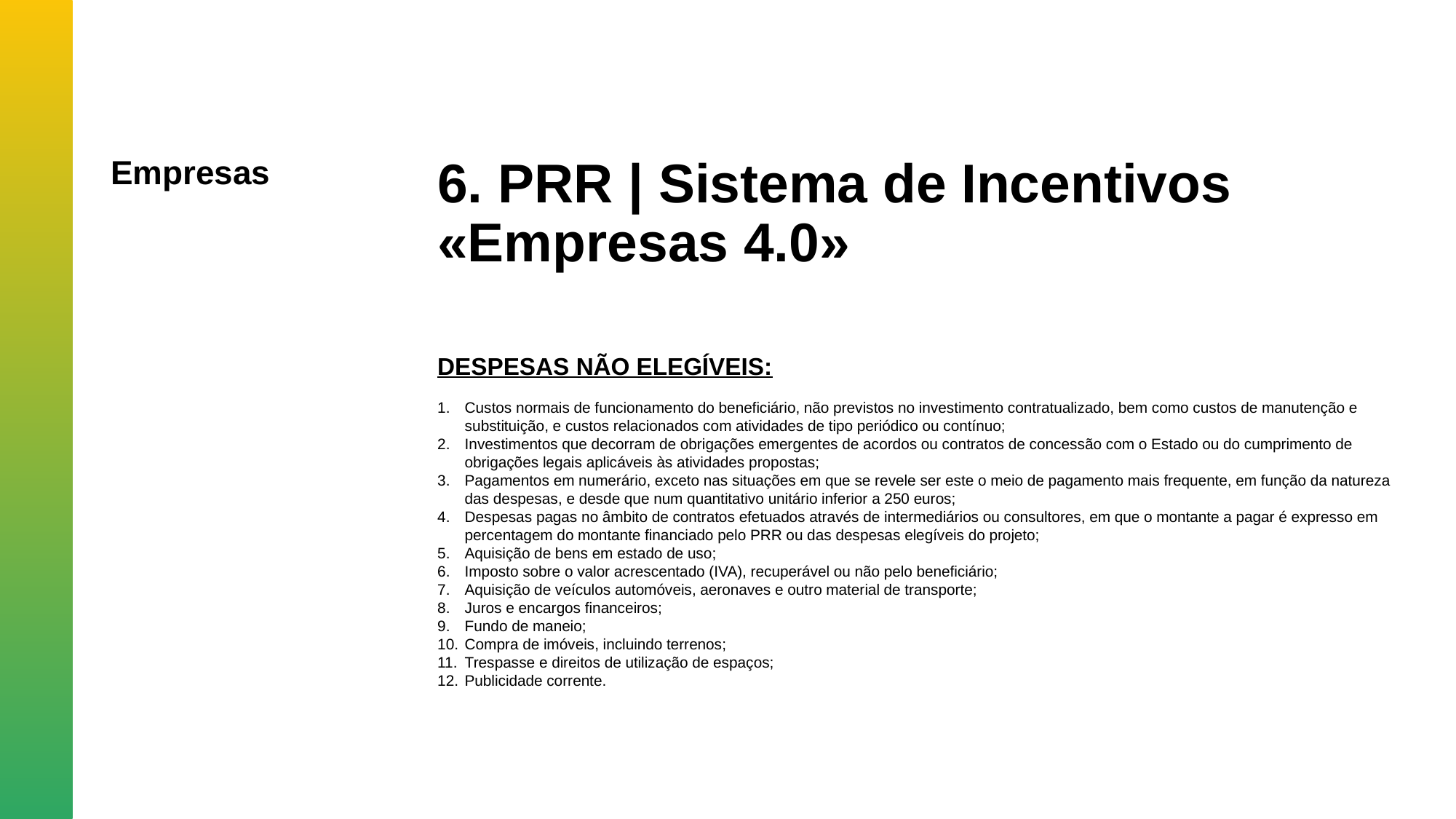

Empresas
6. PRR | Sistema de Incentivos «Empresas 4.0»
DESPESAS NÃO ELEGÍVEIS:

Custos normais de funcionamento do beneficiário, não previstos no investimento contratualizado, bem como custos de manutenção e substituição, e custos relacionados com atividades de tipo periódico ou contínuo;
Investimentos que decorram de obrigações emergentes de acordos ou contratos de concessão com o Estado ou do cumprimento de obrigações legais aplicáveis às atividades propostas;
Pagamentos em numerário, exceto nas situações em que se revele ser este o meio de pagamento mais frequente, em função da natureza das despesas, e desde que num quantitativo unitário inferior a 250 euros;
Despesas pagas no âmbito de contratos efetuados através de intermediários ou consultores, em que o montante a pagar é expresso em percentagem do montante financiado pelo PRR ou das despesas elegíveis do projeto;
Aquisição de bens em estado de uso;
Imposto sobre o valor acrescentado (IVA), recuperável ou não pelo beneficiário;
Aquisição de veículos automóveis, aeronaves e outro material de transporte;
Juros e encargos financeiros;
Fundo de maneio;
Compra de imóveis, incluindo terrenos;
Trespasse e direitos de utilização de espaços;
Publicidade corrente.